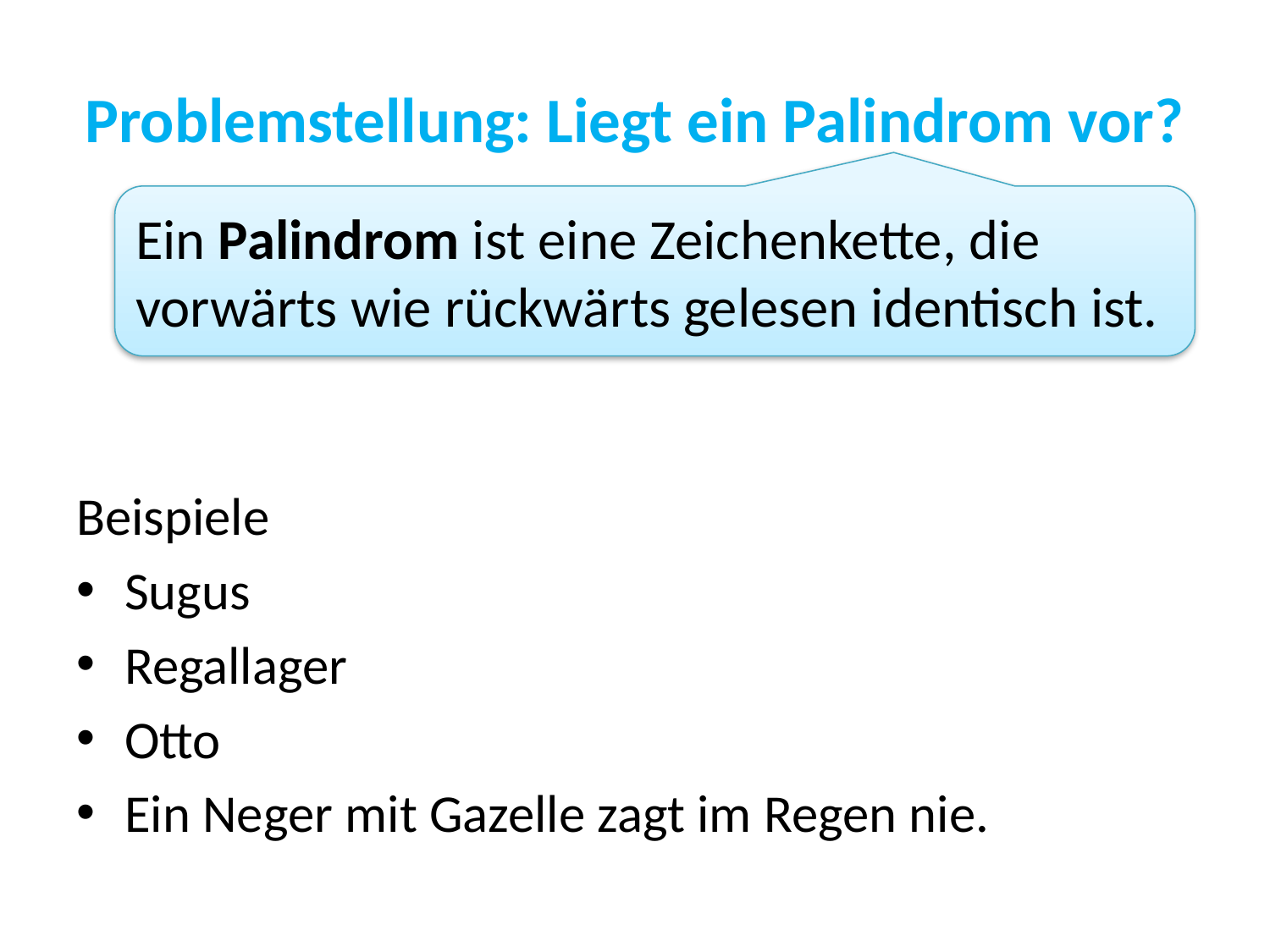

# Problemstellung: Liegt ein Palindrom vor?
Ein Palindrom ist eine Zeichenkette, die vorwärts wie rückwärts gelesen identisch ist.
Beispiele
Sugus
Regallager
Otto
Ein Neger mit Gazelle zagt im Regen nie.